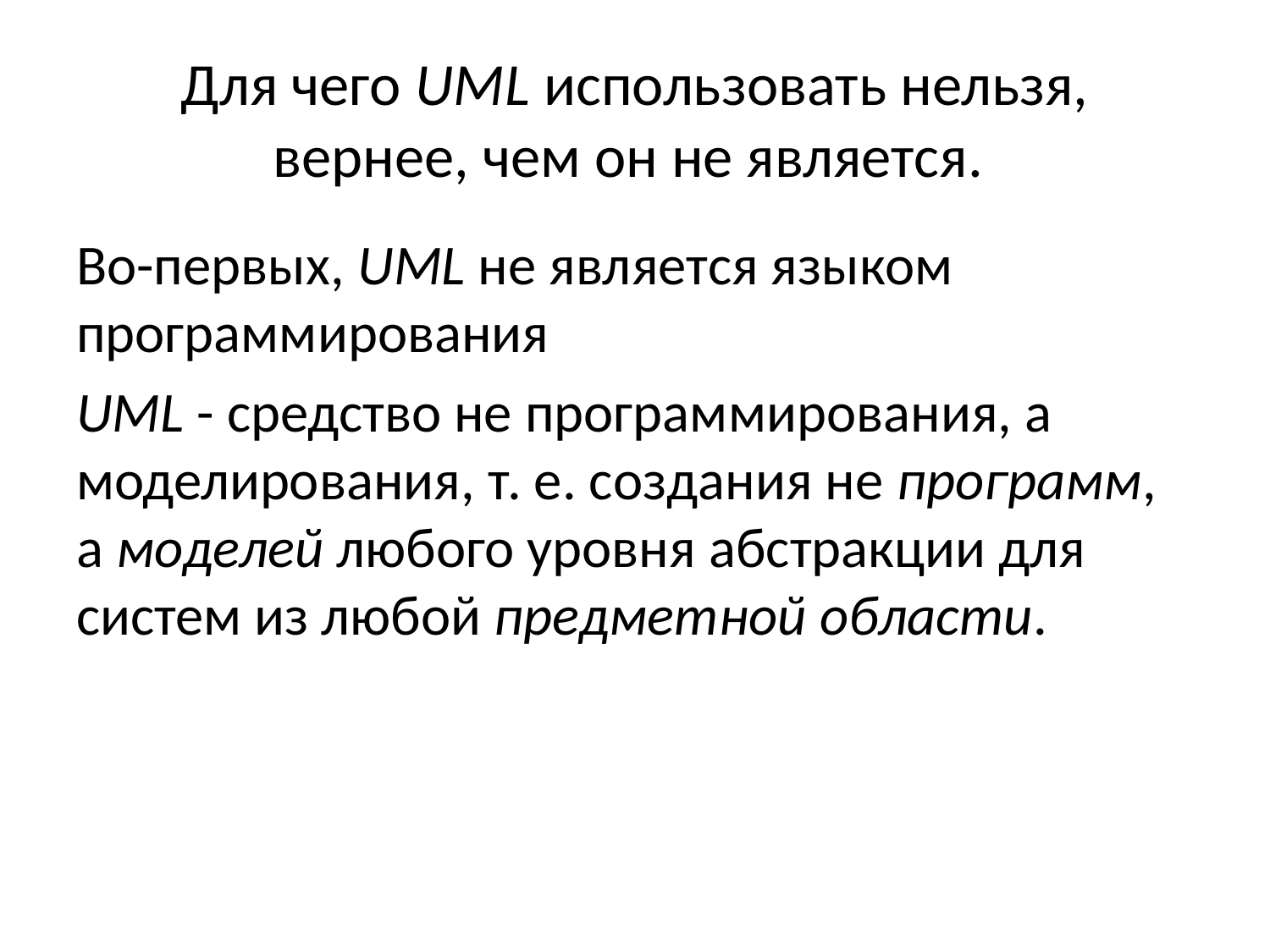

# Для чего UML использовать нельзя, вернее, чем он не является.
Во-первых, UML не является языком программирования
UML - средство не программирования, а моделирования, т. е. создания не программ, а моделей любого уровня абстракции для систем из любой предметной области.